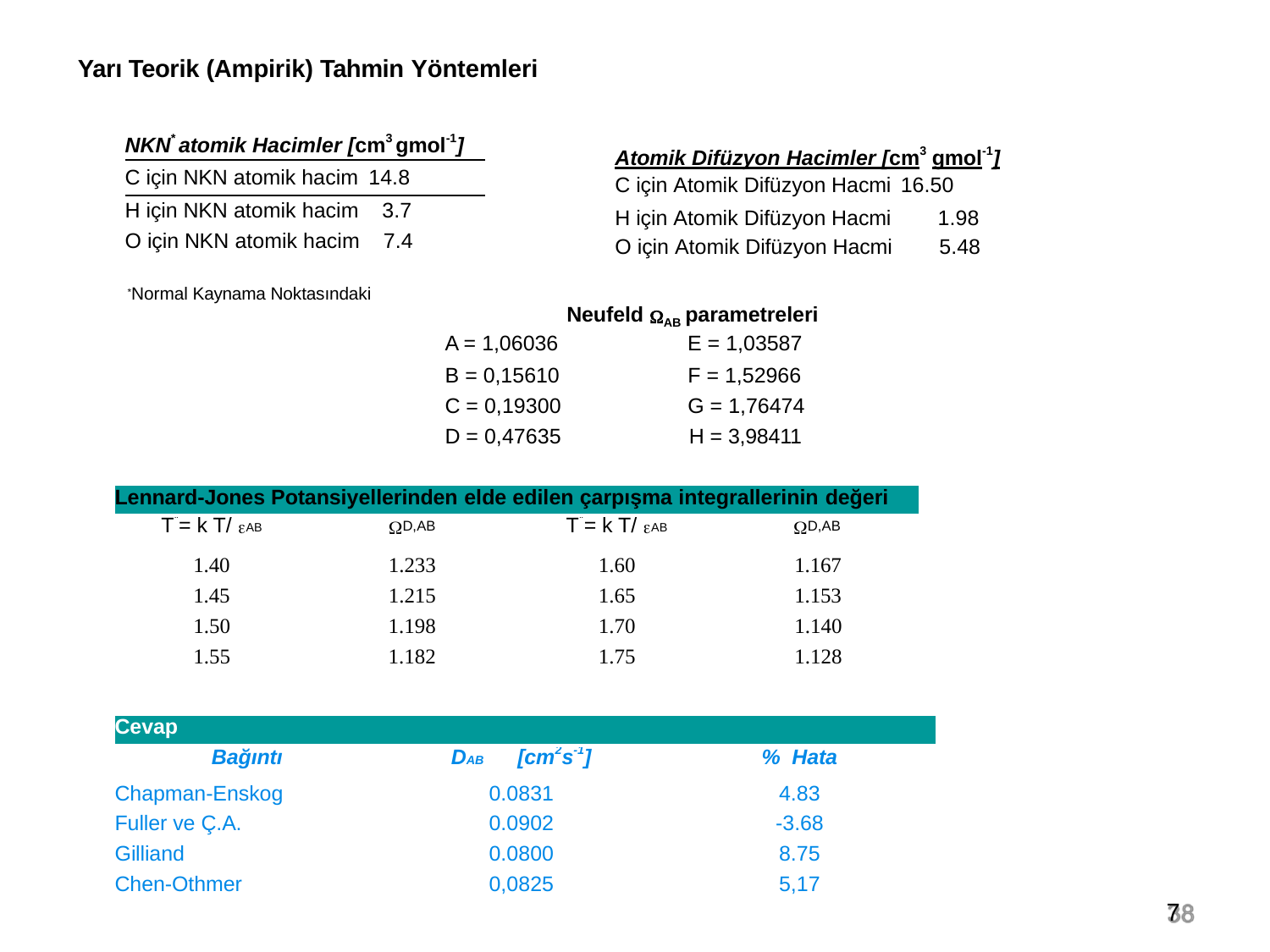

Yarı Teorik (Ampirik) Tahmin Yöntemleri
| NKN\* atomik Hacimler [cm3 gmol-1] |
| --- |
| C için NKN atomik hacim 14.8 |
| H için NKN atomik hacim 3.7 |
| O için NKN atomik hacim 7.4 |
| Atomik Difüzyon Hacimler [cm3 gmol-1] |
| --- |
| C için Atomik Difüzyon Hacmi 16.50 |
| H için Atomik Difüzyon Hacmi 1.98 |
| O için Atomik Difüzyon Hacmi 5.48 |
*Normal Kaynama Noktasındaki
| Neufeld ΩAB parametreleri |  |
| --- | --- |
| A = 1,06036 | E = 1,03587 |
| B = 0,15610 | F = 1,52966 |
| C = 0,19300 | G = 1,76474 |
| D = 0,47635 | H = 3,98411 |
| Lennard-Jones Potansiyellerinden elde edilen çarpışma integrallerinin değeri |  |  |  |
| --- | --- | --- | --- |
| T\*= k T/ εAB | ΩD,AB | T\*= k T/ εAB | ΩD,AB |
| 1.40 | 1.233 | 1.60 | 1.167 |
| 1.45 | 1.215 | 1.65 | 1.153 |
| 1.50 | 1.198 | 1.70 | 1.140 |
| 1.55 | 1.182 | 1.75 | 1.128 |
| Cevap |  |  |
| --- | --- | --- |
| Bağıntı | DAB [cm2s-1] | % Hata |
| Chapman-Enskog | 0.0831 | 4.83 |
| Fuller ve Ç.A. | 0.0902 | -3.68 |
| Gilliand | 0.0800 | 8.75 |
| Chen-Othmer | 0,0825 | 5,17 |

7